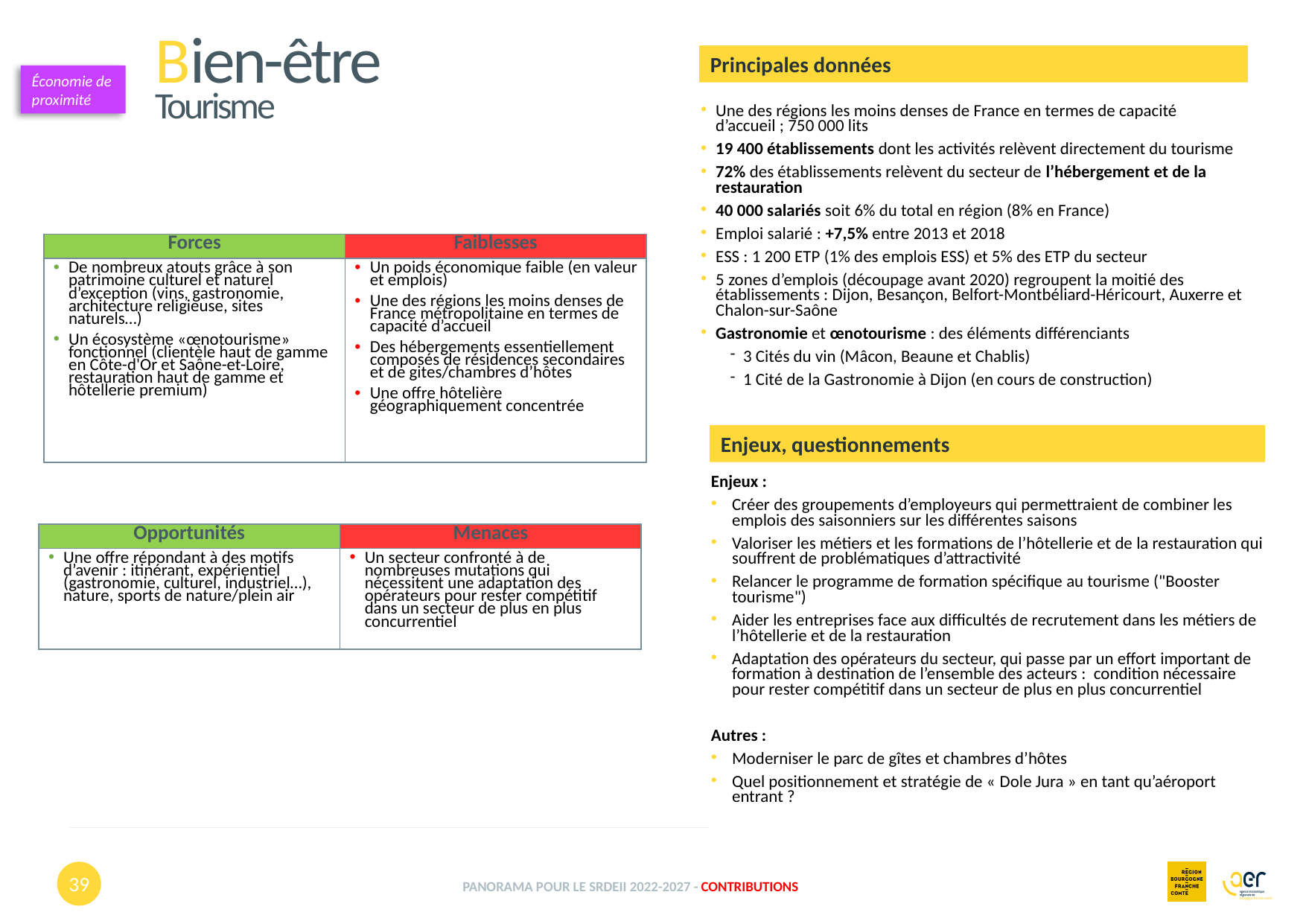

Bien-être
Tourisme
Principales données
Une des régions les moins denses de France en termes de capacité d’accueil ; 750 000 lits
19 400 établissements dont les activités relèvent directement du tourisme
72% des établissements relèvent du secteur de l’hébergement et de la restauration
40 000 salariés soit 6% du total en région (8% en France)
Emploi salarié : +7,5% entre 2013 et 2018
ESS : 1 200 ETP (1% des emplois ESS) et 5% des ETP du secteur
5 zones d’emplois (découpage avant 2020) regroupent la moitié des établissements : Dijon, Besançon, Belfort-Montbéliard-Héricourt, Auxerre et Chalon-sur-Saône
Gastronomie et œnotourisme : des éléments différenciants
3 Cités du vin (Mâcon, Beaune et Chablis)
1 Cité de la Gastronomie à Dijon (en cours de construction)

Économie de proximité
| Forces | Faiblesses |
| --- | --- |
| De nombreux atouts grâce à son patrimoine culturel et naturel d’exception (vins, gastronomie, architecture religieuse, sites naturels…) Un écosystème «œnotourisme» fonctionnel (clientèle haut de gamme en Côte-d'Or et Saône-et-Loire, restauration haut de gamme et hôtellerie premium) | Un poids économique faible (en valeur et emplois) Une des régions les moins denses de France métropolitaine en termes de capacité d’accueil Des hébergements essentiellement composés de résidences secondaires et de gites/chambres d’hôtes Une offre hôtelière géographiquement concentrée |
Enjeux, questionnements
Enjeux :
Créer des groupements d’employeurs qui permettraient de combiner les emplois des saisonniers sur les différentes saisons
Valoriser les métiers et les formations de l’hôtellerie et de la restauration qui souffrent de problématiques d’attractivité
Relancer le programme de formation spécifique au tourisme ("Booster tourisme")
Aider les entreprises face aux difficultés de recrutement dans les métiers de l’hôtellerie et de la restauration
Adaptation des opérateurs du secteur, qui passe par un effort important de formation à destination de l’ensemble des acteurs :  condition nécessaire pour rester compétitif dans un secteur de plus en plus concurrentiel

Autres :
Moderniser le parc de gîtes et chambres d’hôtes
Quel positionnement et stratégie de « Dole Jura » en tant qu’aéroport entrant ?

| Opportunités | Menaces |
| --- | --- |
| Une offre répondant à des motifs d’avenir : itinérant, expérientiel (gastronomie, culturel, industriel…), nature, sports de nature/plein air | Un secteur confronté à de nombreuses mutations qui nécessitent une adaptation des opérateurs pour rester compétitif dans un secteur de plus en plus concurrentiel |
39
Panorama pour le SRDEII 2022-2027 - contributions